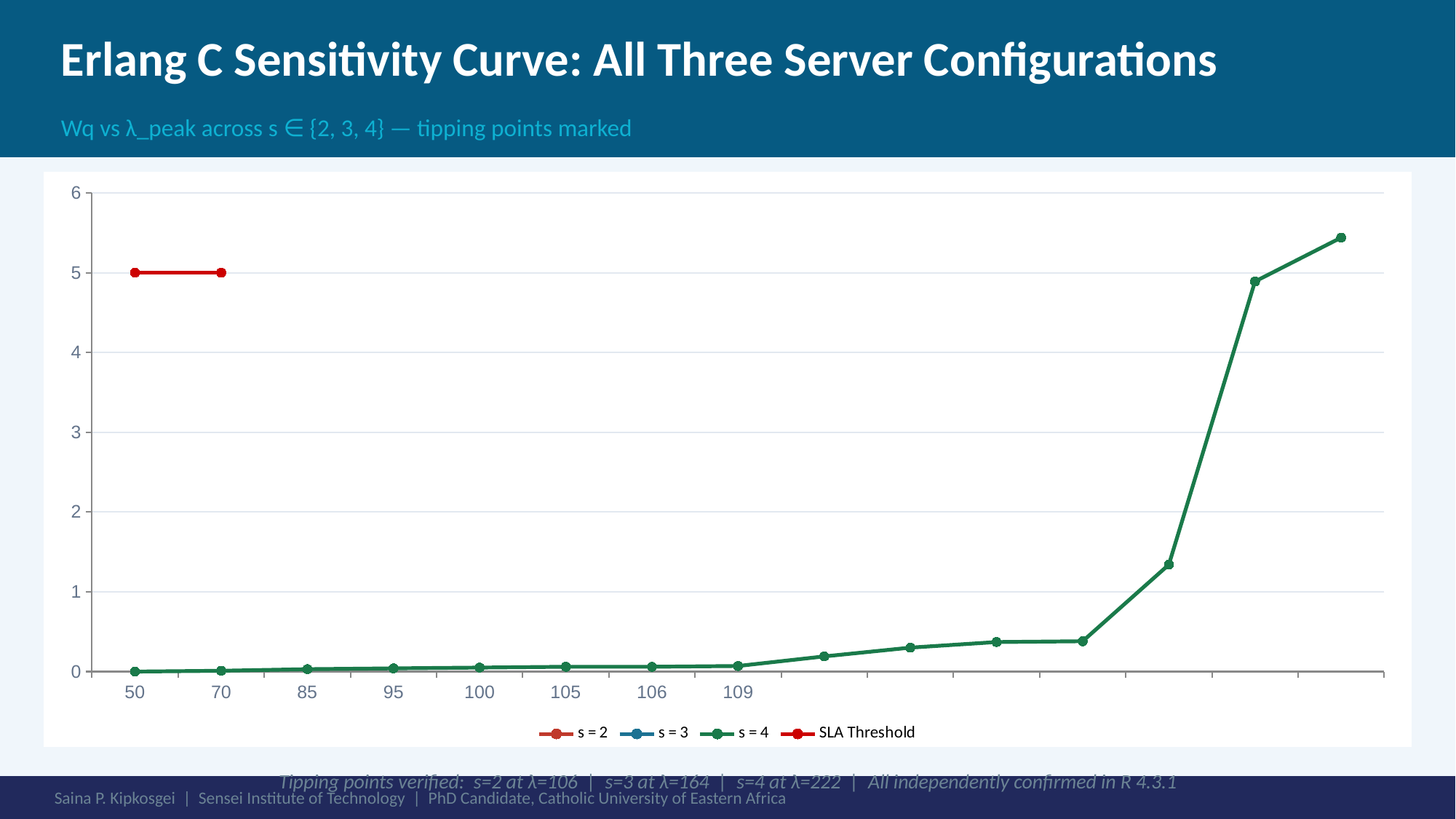

Erlang C Sensitivity Curve: All Three Server Configurations
Wq vs λ_peak across s ∈ {2, 3, 4} — tipping points marked

[unsupported chart]

Tipping points verified:  s=2 at λ=106  |  s=3 at λ=164  |  s=4 at λ=222  |  All independently confirmed in R 4.3.1

Saina P. Kipkosgei  |  Sensei Institute of Technology  |  PhD Candidate, Catholic University of Eastern Africa